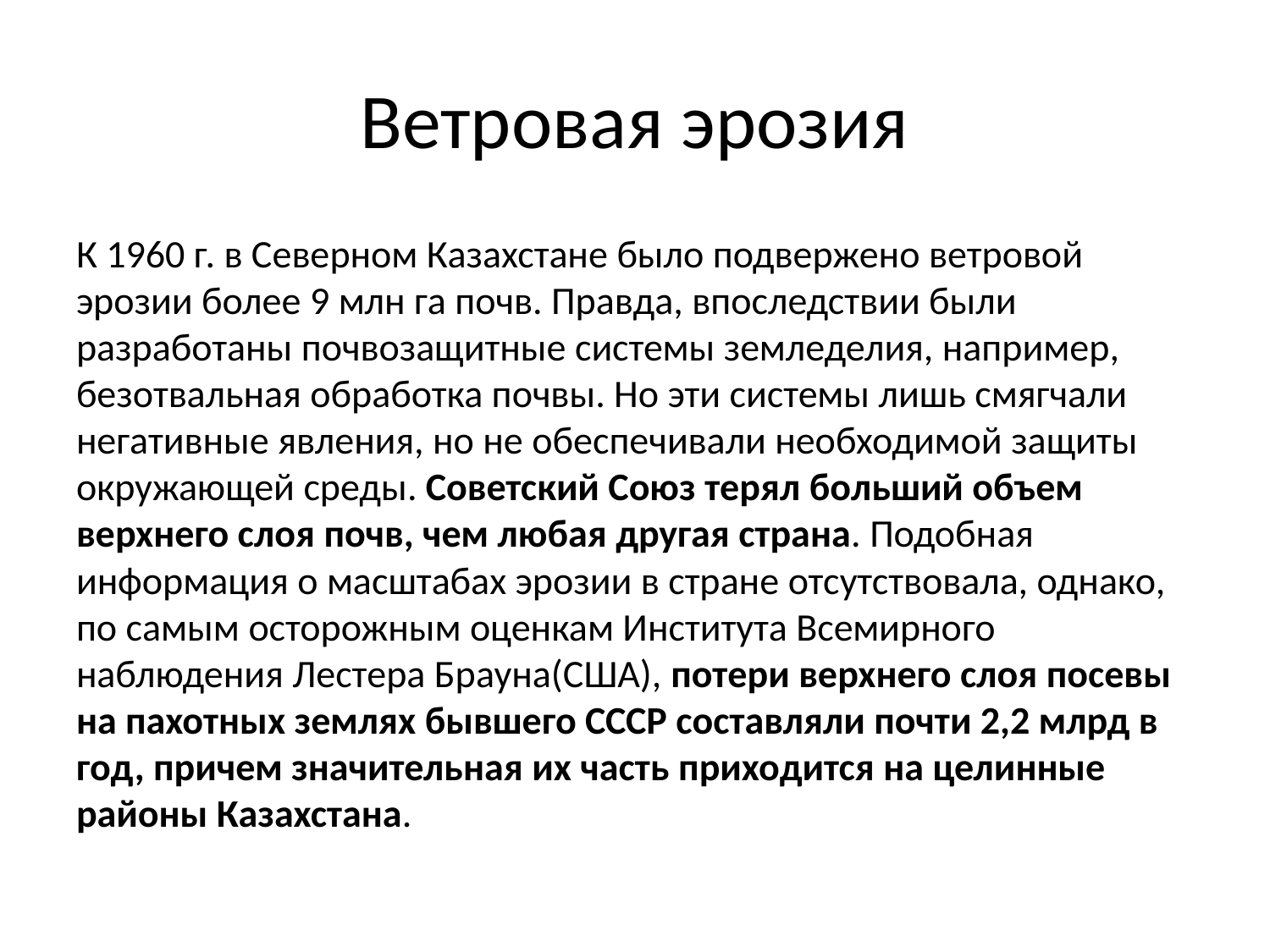

# Ветровая эрозия
К 1960 г. в Северном Казахстане было подвержено ветровой эрозии более 9 млн га почв. Правда, впоследствии были разработаны почвозащитные системы земледелия, например, безотвальная обработка почвы. Но эти системы лишь смягчали негативные явления, но не обеспечивали необходимой защиты окружающей среды. Советский Союз терял больший объем верхнего слоя почв, чем любая другая страна. Подобная информация о масштабах эрозии в стране отсутствовала, однако, по самым осторожным оценкам Института Всемирного наблюдения Лестера Брауна(США), потери верхнего слоя посевы на пахотных землях бывшего СССР составляли почти 2,2 млрд в год, причем значительная их часть приходится на целинные районы Казахстана.